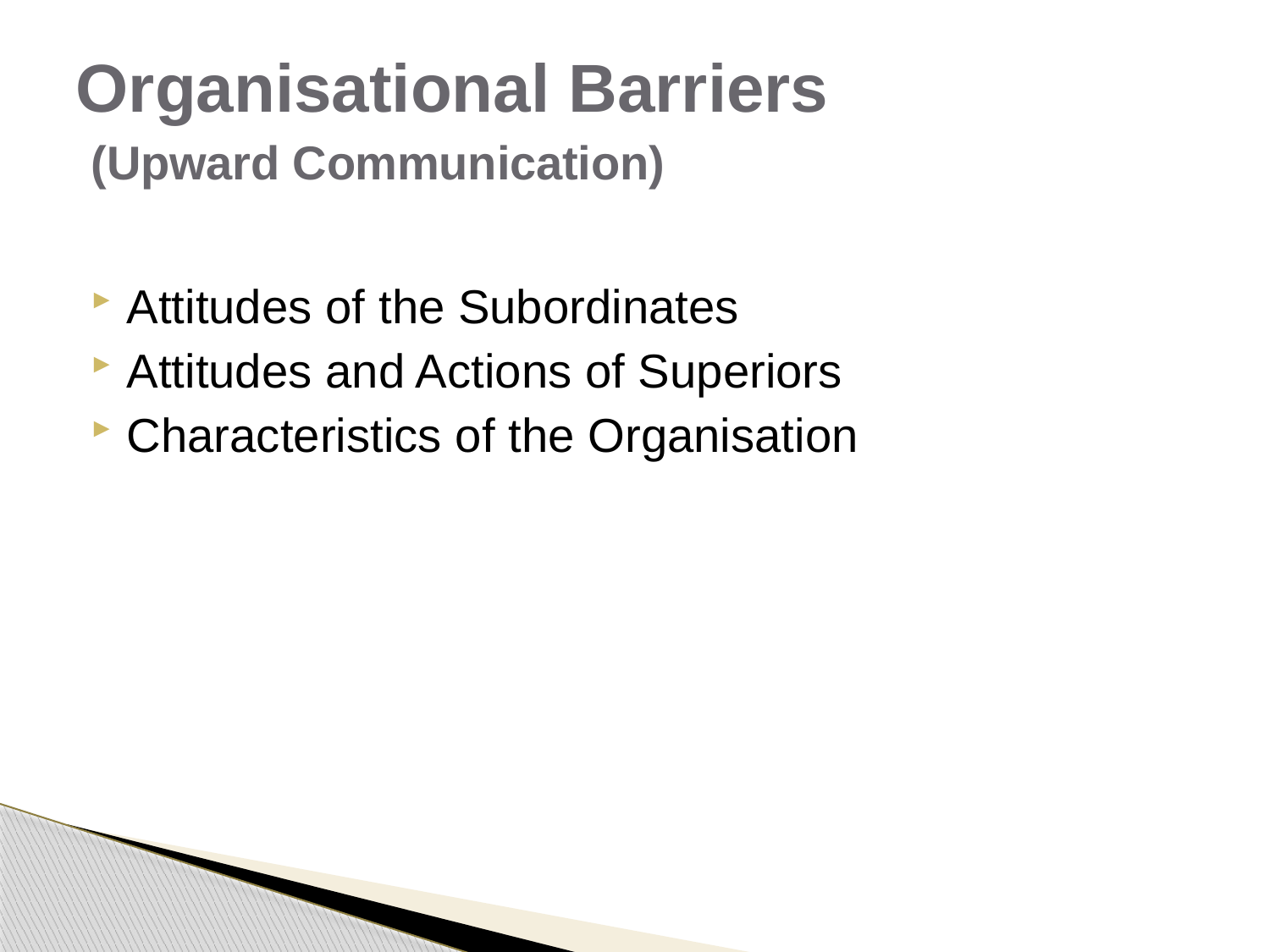

# Organisational Barriers (Upward Communication)

Attitudes of the Subordinates
Attitudes and Actions of Superiors
Characteristics of the Organisation